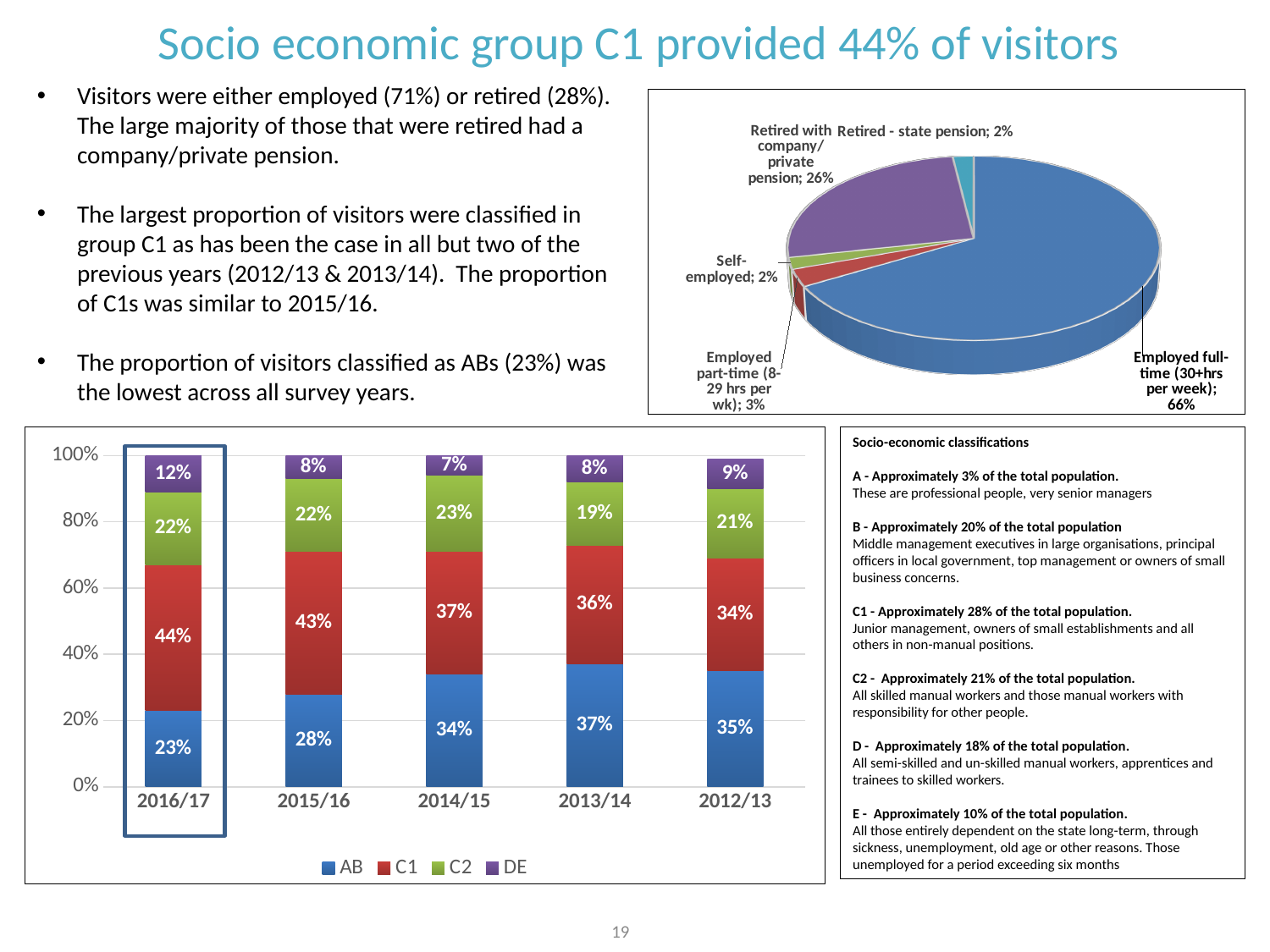

Socio economic group C1 provided 44% of visitors
Visitors were either employed (71%) or retired (28%).  The large majority of those that were retired had a company/private pension.

The largest proportion of visitors were classified in group C1 as has been the case in all but two of the previous years (2012/13 & 2013/14).  The proportion of C1s was similar to 2015/16.

The proportion of visitors classified as ABs (23%) was the lowest across all survey years.

[unsupported chart]

Socio-economic classifications

A - Approximately 3% of the total population.
These are professional people, very senior managers

B - Approximately 20% of the total population
Middle management executives in large organisations, principal officers in local government, top management or owners of small business concerns.

C1 - Approximately 28% of the total population.
Junior management, owners of small establishments and all others in non-manual positions.

C2 -  Approximately 21% of the total population.
All skilled manual workers and those manual workers with responsibility for other people.

D -  Approximately 18% of the total population.
All semi-skilled and un-skilled manual workers, apprentices and trainees to skilled workers.

E -  Approximately 10% of the total population.
All those entirely dependent on the state long-term, through sickness, unemployment, old age or other reasons. Those unemployed for a period exceeding six months

### Chart

| Category | AB | C1 | C2 | DE |
|---|---|---|---|---|
| 2016/17 | 0.23 | 0.44 | 0.22 | 0.12 |
| 2015/16 | 0.28 | 0.43 | 0.22 | 0.08 |
| 2014/15 | 0.34 | 0.37 | 0.23 | 0.07 |
| 2013/14 | 0.37 | 0.36 | 0.19 | 0.08 |
| 2012/13 | 0.35 | 0.34 | 0.21 | 0.09 |
19